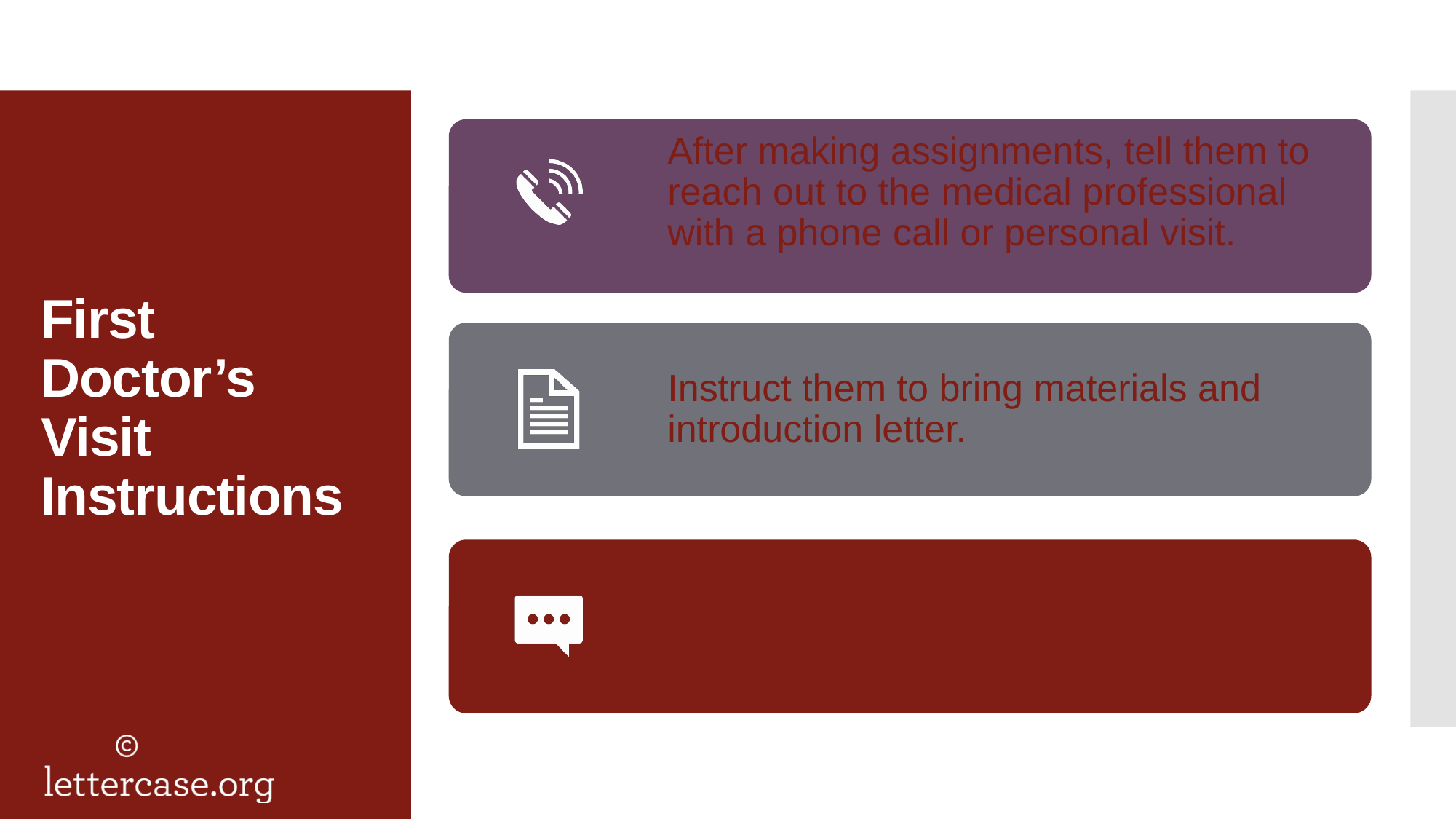

After making assignments, tell them to reach out to the medical professional with a phone call or personal visit.
Instruct them to bring materials and introduction letter.
Ask them to offer to give a short presentation if they seem receptive.
# First Doctor’s Visit Instructions